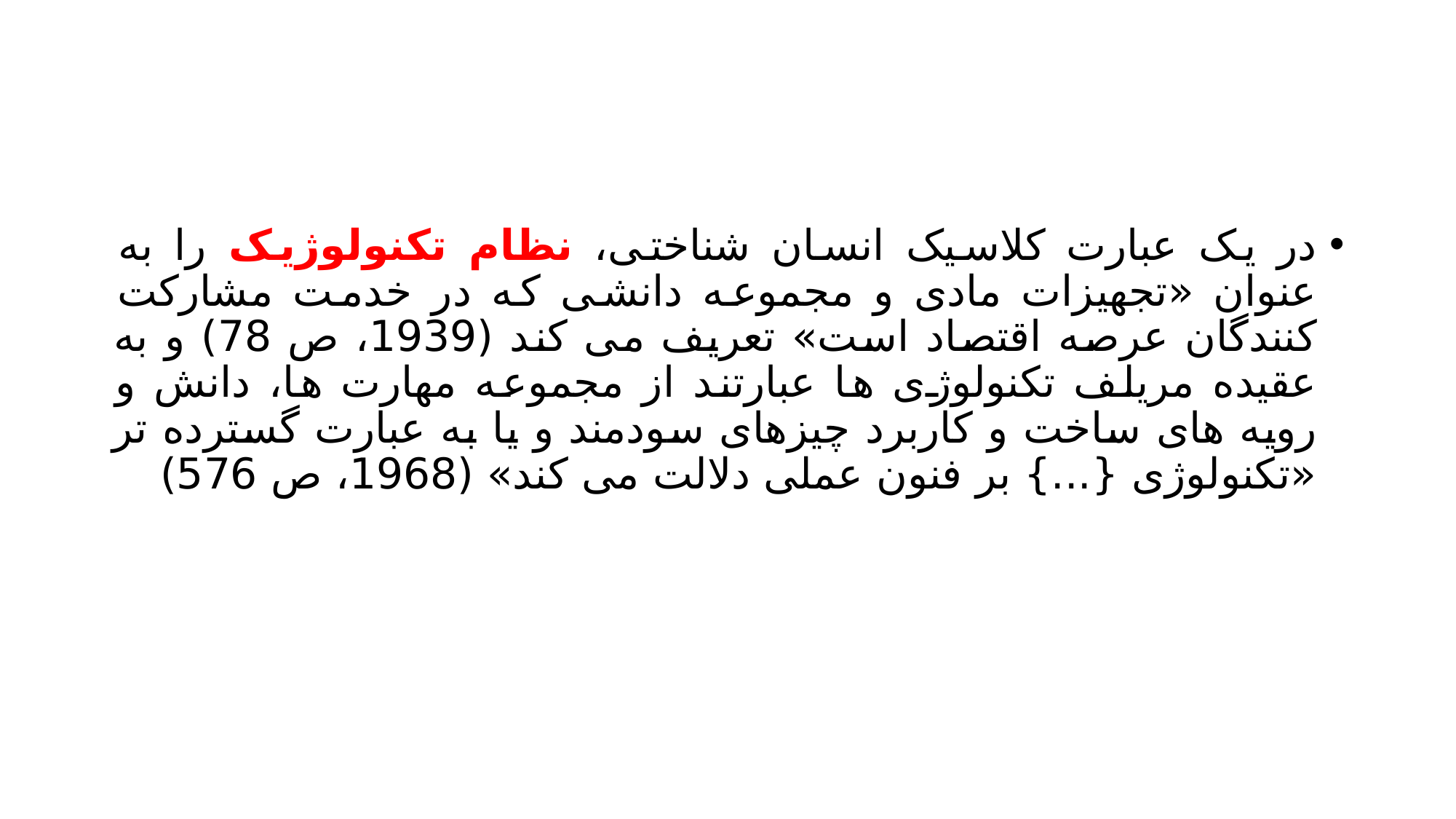

#
در یک عبارت کلاسیک انسان شناختی، نظام تکنولوژیک را به عنوان «تجهیزات مادی و مجموعه دانشی که در خدمت مشارکت کنندگان عرصه اقتصاد است» تعریف می کند (1939، ص 78) و به عقیده مریلف تکنولوژی ها عبارتند از مجموعه مهارت ها، دانش و رویه های ساخت و کاربرد چیزهای سودمند و یا به عبارت گسترده تر «تکنولوژی {...} بر فنون عملی دلالت می کند» (1968، ص 576)